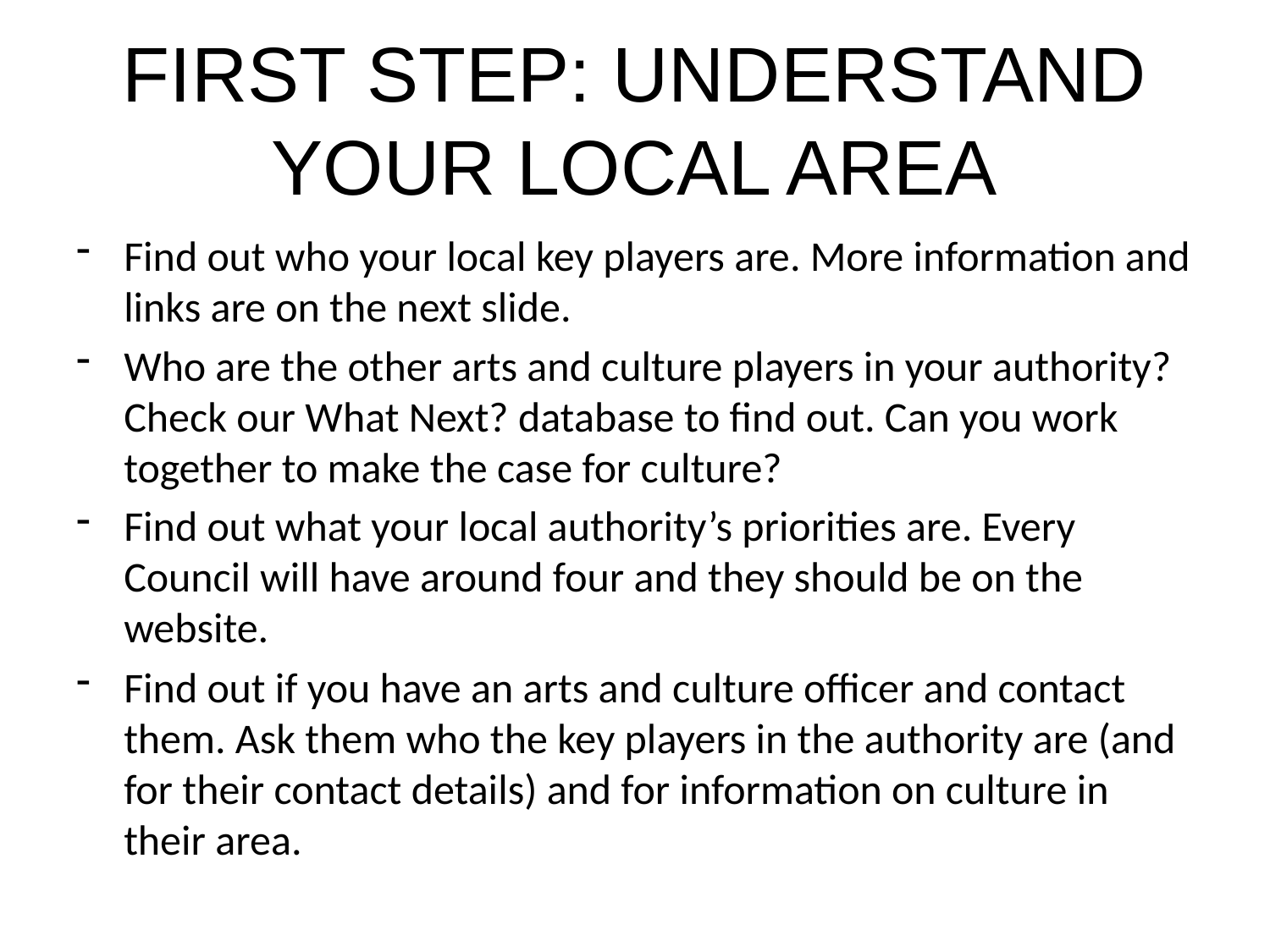

# FIRST STEP: UNDERSTAND YOUR LOCAL AREA
Find out who your local key players are. More information and links are on the next slide.
Who are the other arts and culture players in your authority? Check our What Next? database to find out. Can you work together to make the case for culture?
Find out what your local authority’s priorities are. Every Council will have around four and they should be on the website.
Find out if you have an arts and culture officer and contact them. Ask them who the key players in the authority are (and for their contact details) and for information on culture in their area.